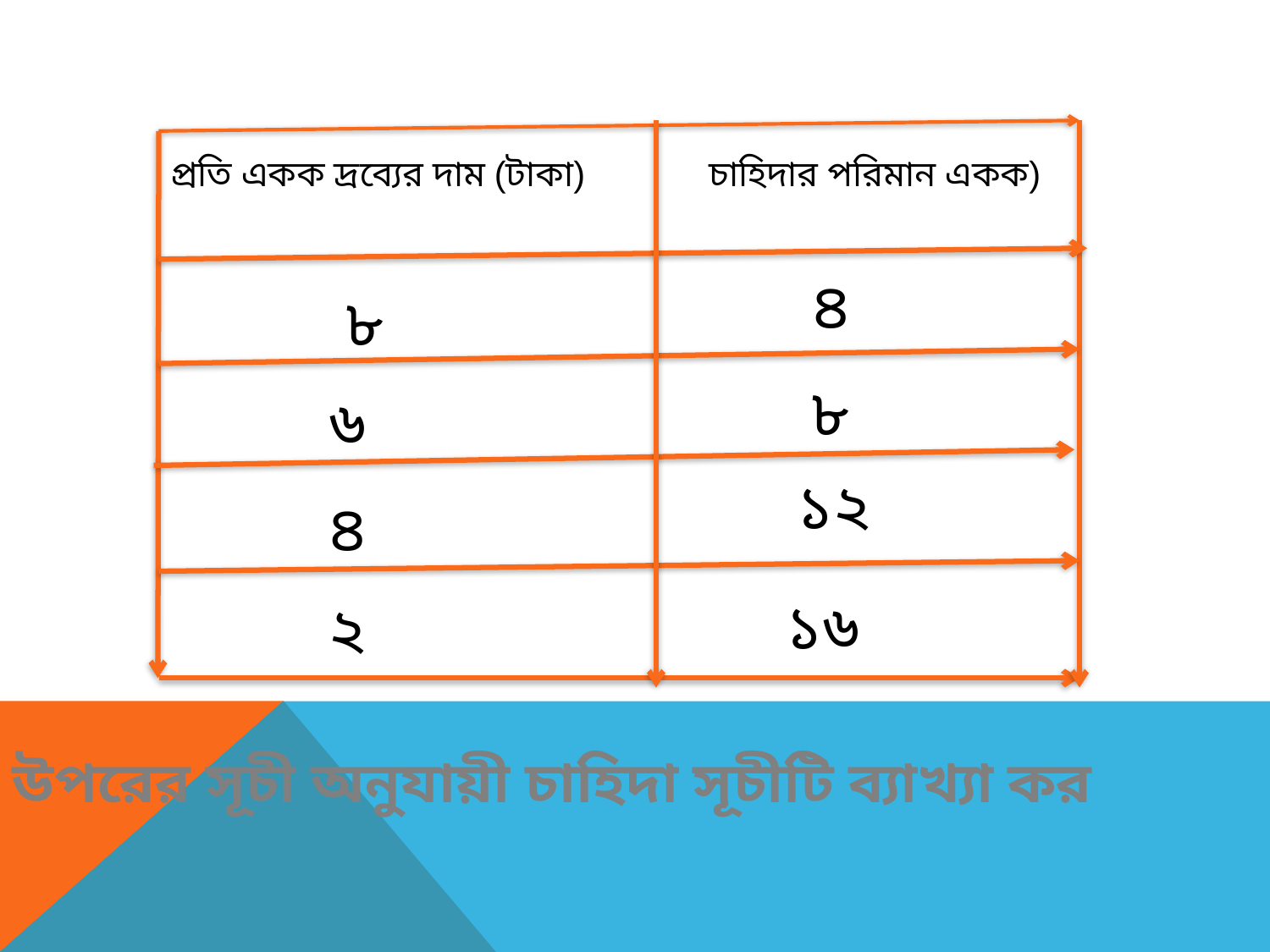

প্রতি একক দ্রব্যের দাম (টাকা)
চাহিদার পরিমান একক)
৪
৮
৮
৬
১২
৪
১৬
২
উপরের সূচী অনুযায়ী চাহিদা সূচীটি ব্যাখ্যা কর